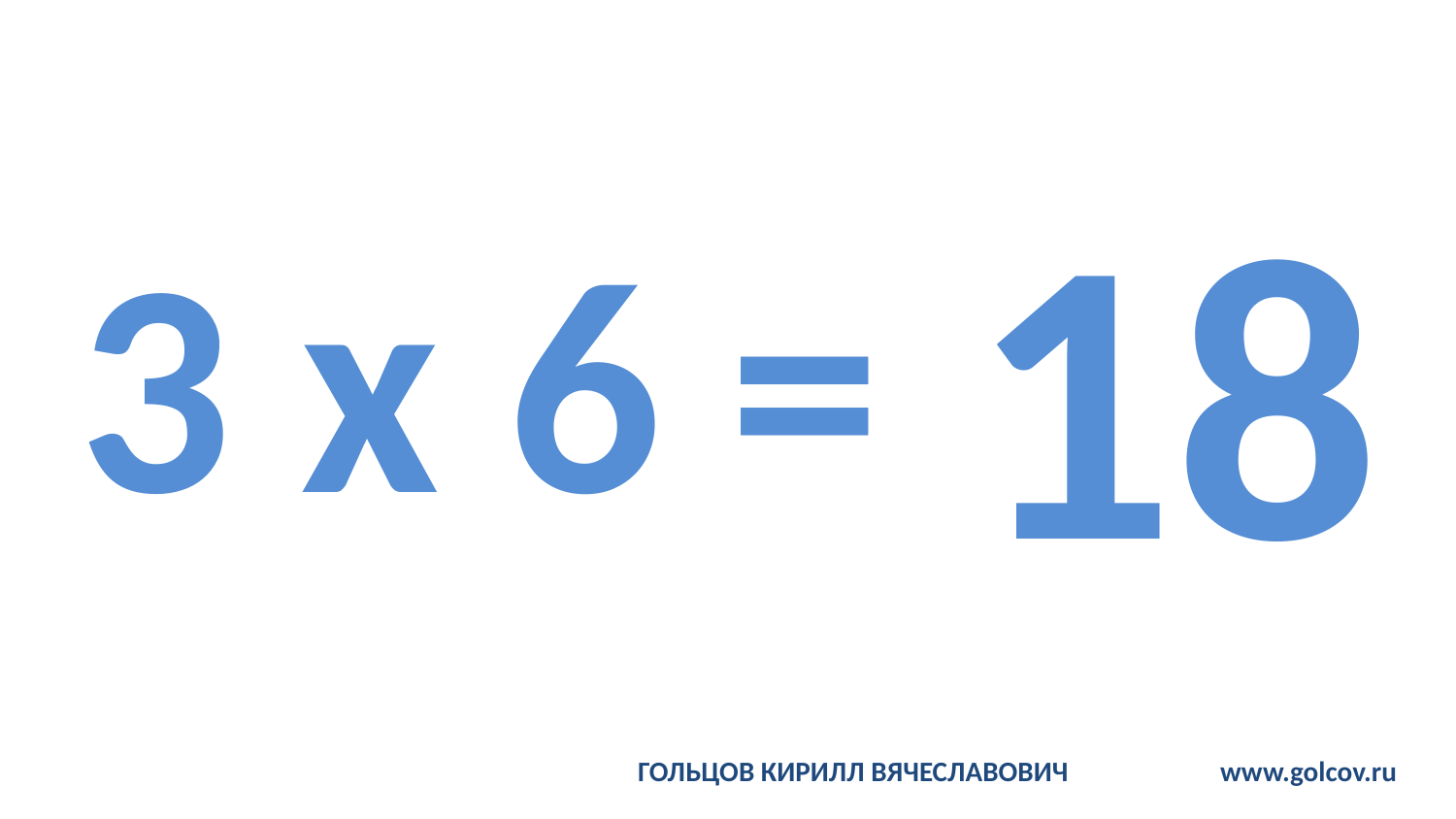

# 3 x 6 =
18
ГОЛЬЦОВ КИРИЛЛ ВЯЧЕСЛАВОВИЧ		www.golcov.ru